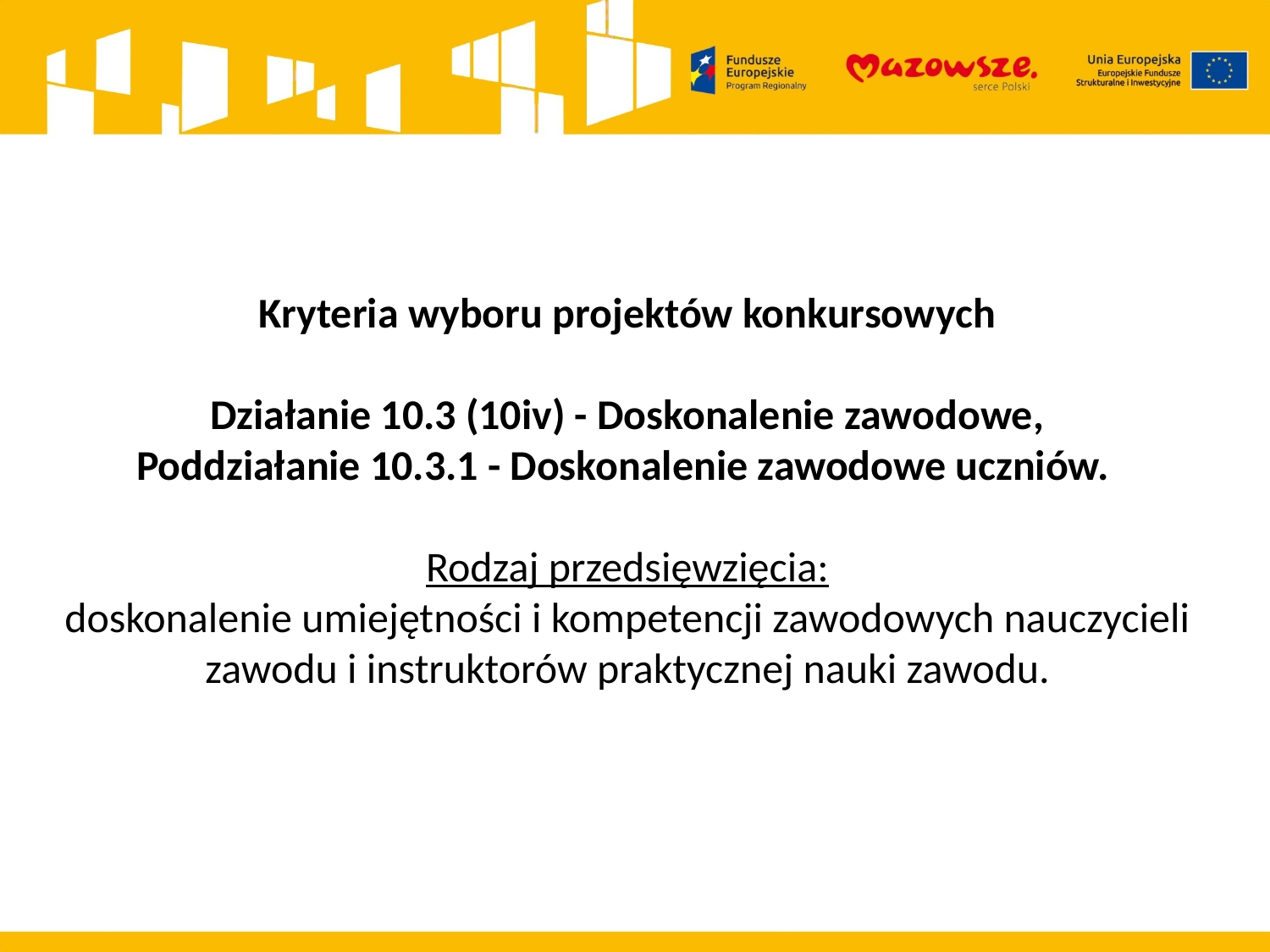

Kryteria wyboru projektów konkursowych

Działanie 10.3 (10iv) - Doskonalenie zawodowe,
Poddziałanie 10.3.1 - Doskonalenie zawodowe uczniów.

Rodzaj przedsięwzięcia:
doskonalenie umiejętności i kompetencji zawodowych nauczycieli zawodu i instruktorów praktycznej nauki zawodu.